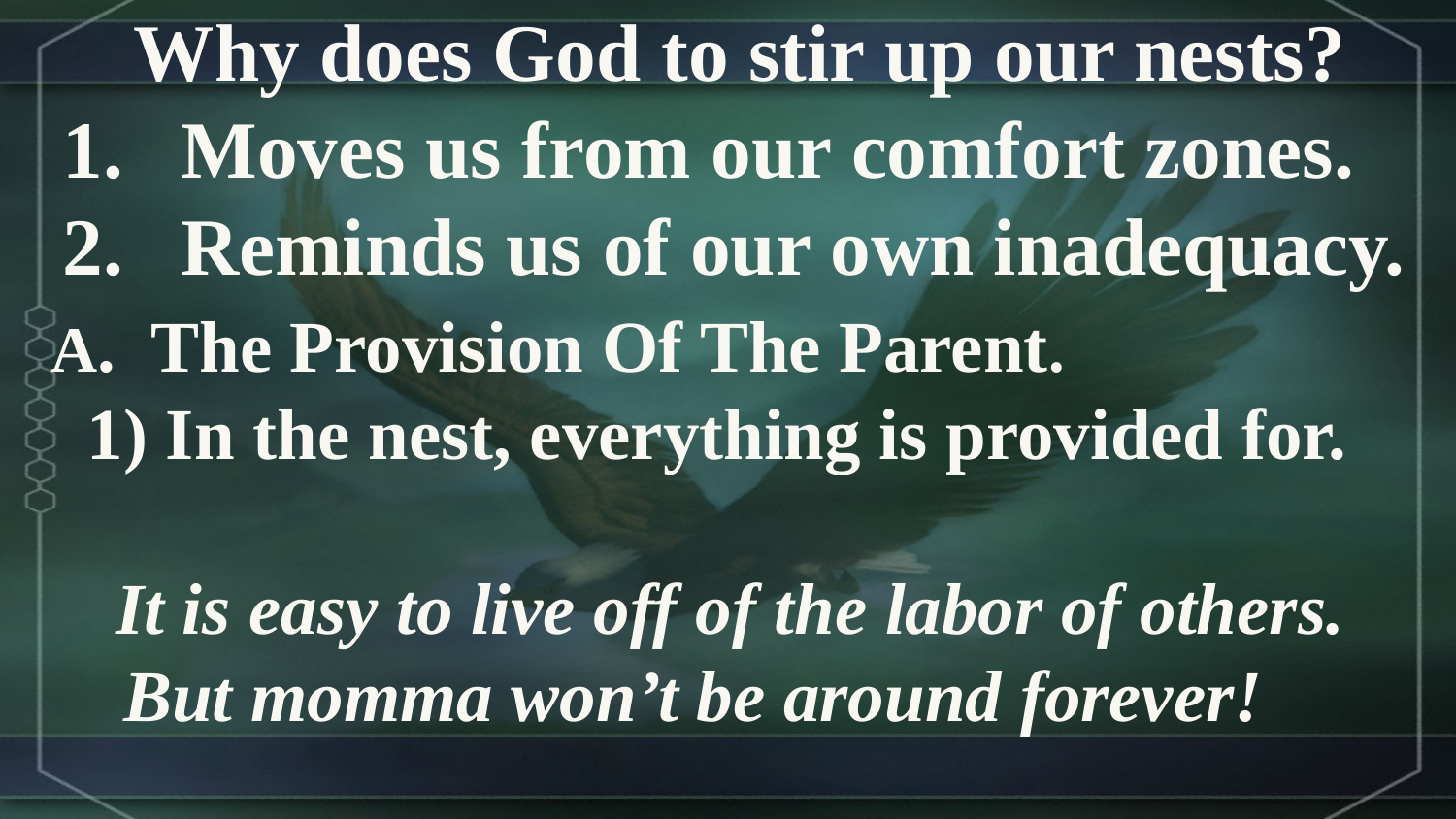

Why does God to stir up our nests?
Moves us from our comfort zones.
Reminds us of our own inadequacy.
A.  The Provision Of The Parent.
  1) In the nest, everything is provided for.
    It is easy to live off of the labor of others.
    But momma won’t be around forever!